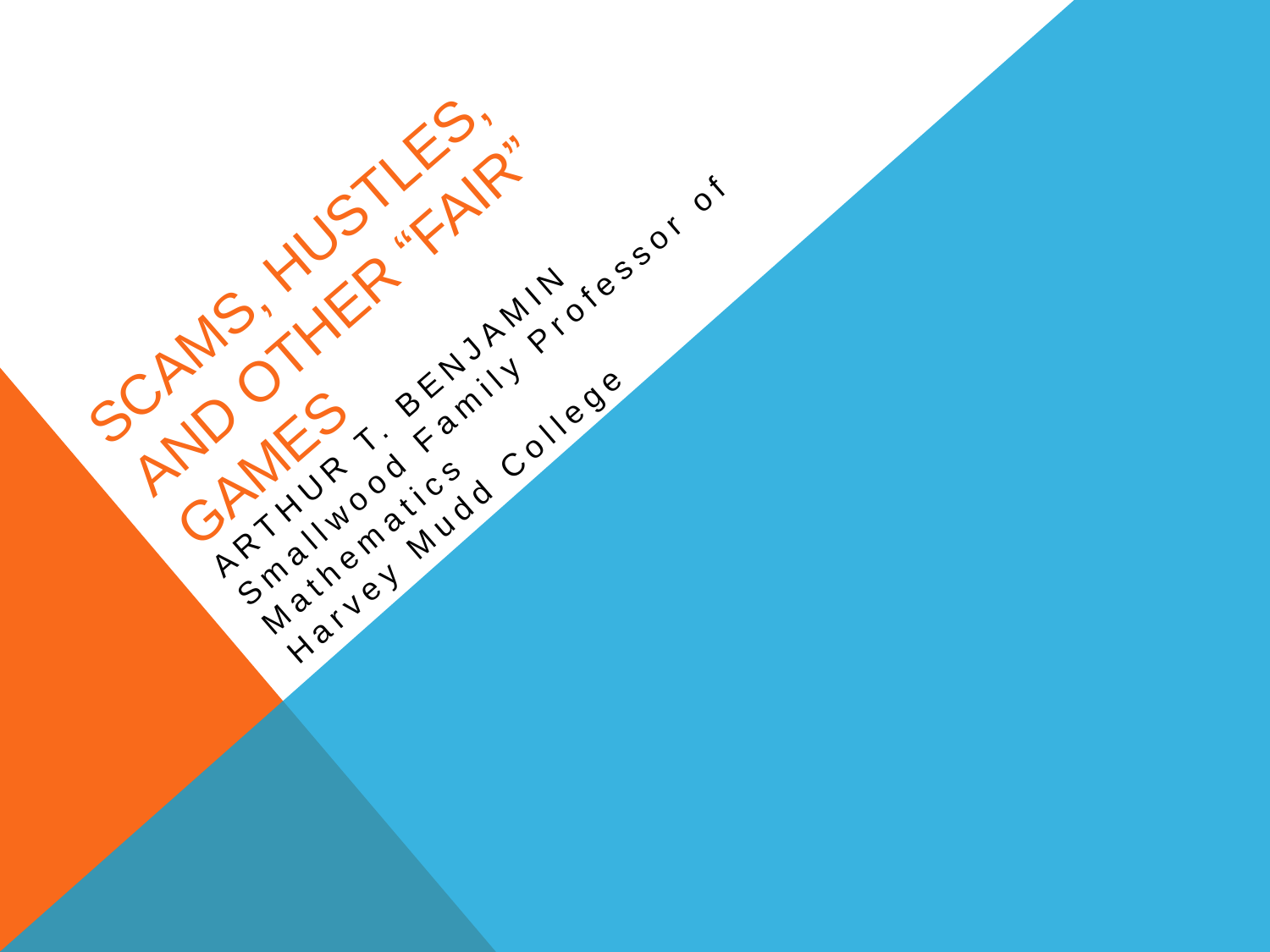

# Scams, Hustles, and Other “Fair” Games
Arthur T. Benjamin
Smallwood Family Professor of Mathematics
Harvey Mudd College